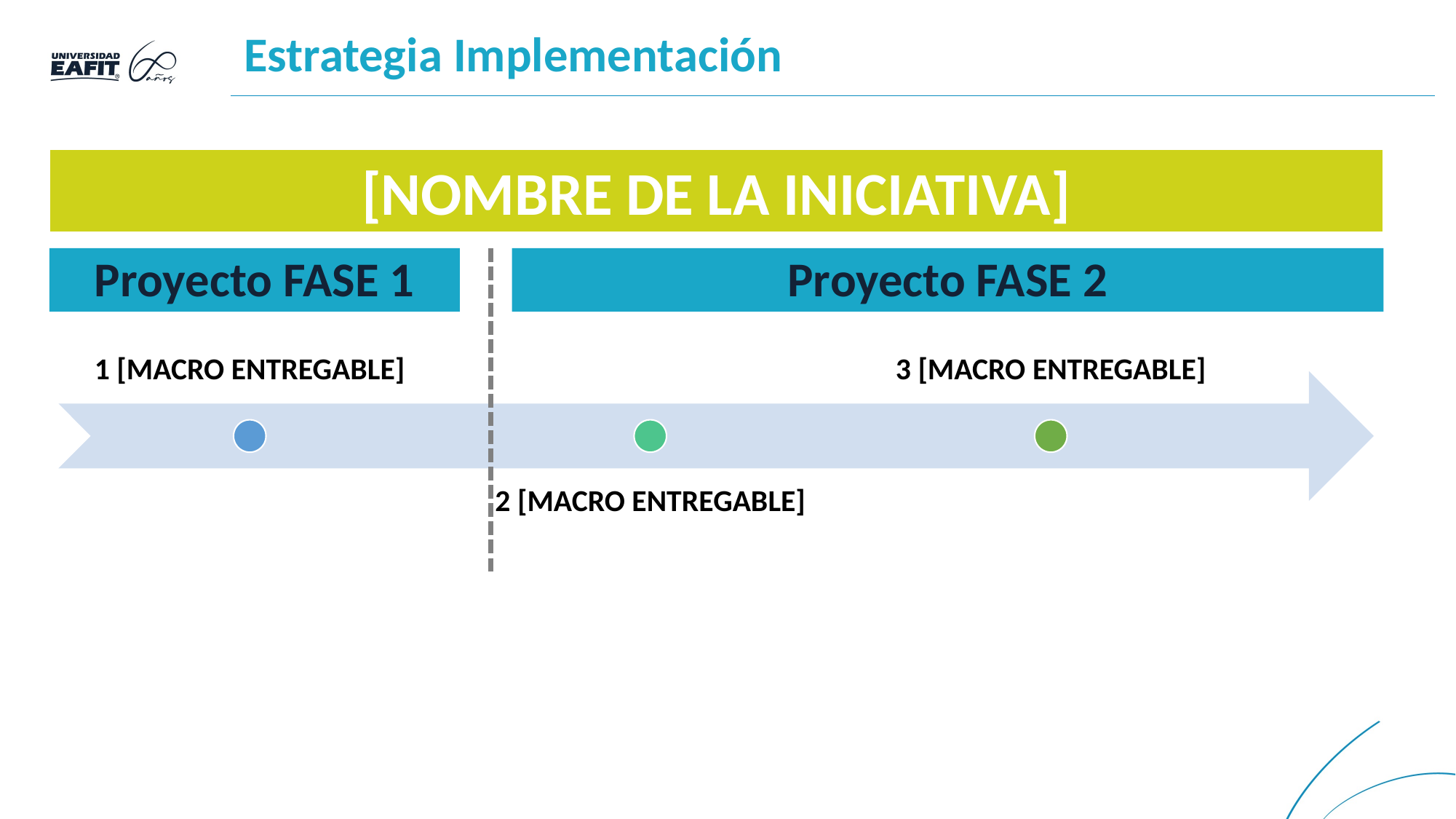

# Estrategia Implementación
[NOMBRE DE LA INICIATIVA]
Proyecto FASE 1
Proyecto FASE 2
1 [MACRO ENTREGABLE]
2 [MACRO ENTREGABLE]
3 [MACRO ENTREGABLE]